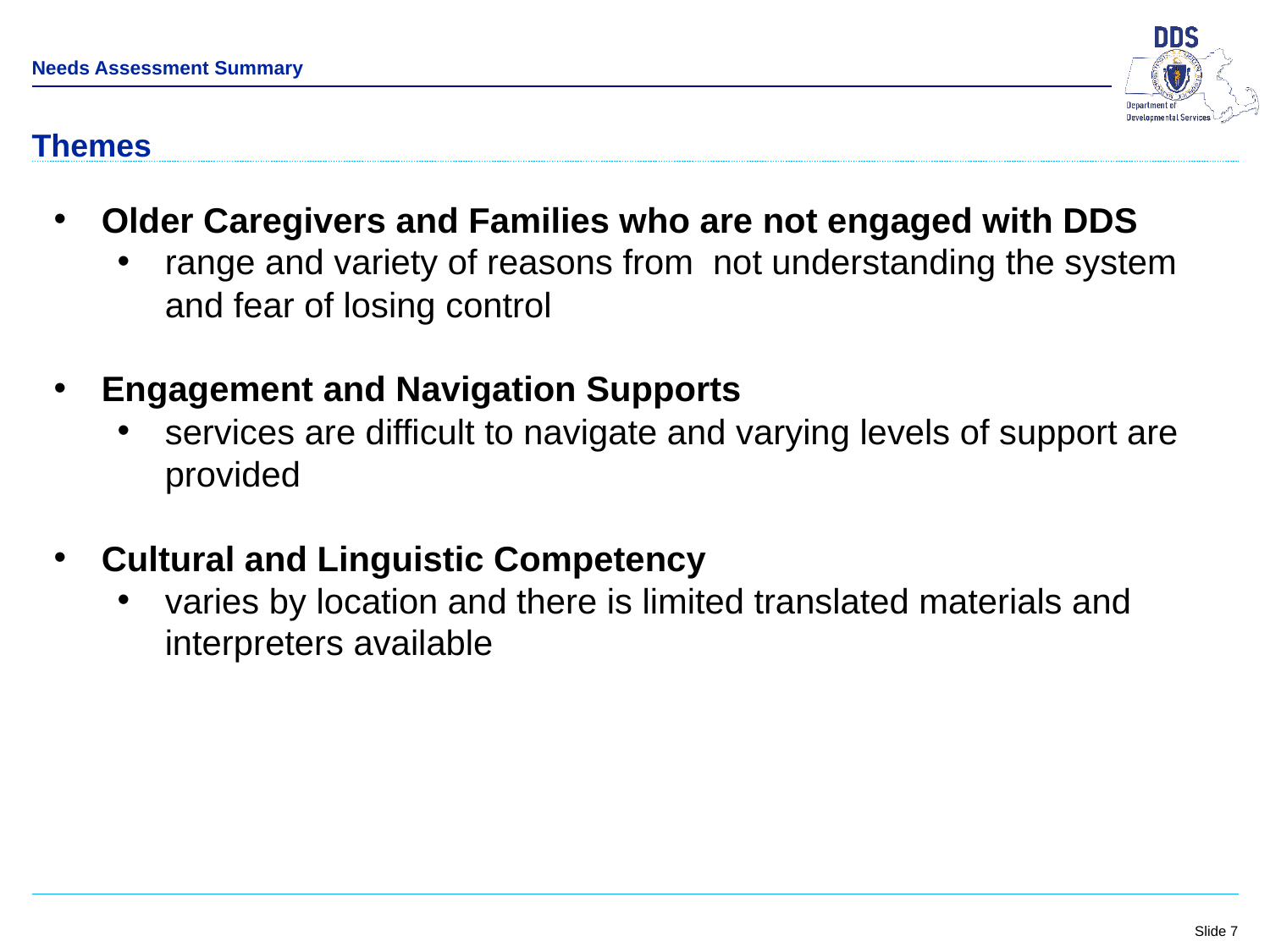

Needs Assessment Summary
Themes
Older Caregivers and Families who are not engaged with DDS
range and variety of reasons from  not understanding the system and fear of losing control

Engagement and Navigation Supports
services are difficult to navigate and varying levels of support are provided

Cultural and Linguistic Competency
varies by location and there is limited translated materials and interpreters available

|  |
| --- |